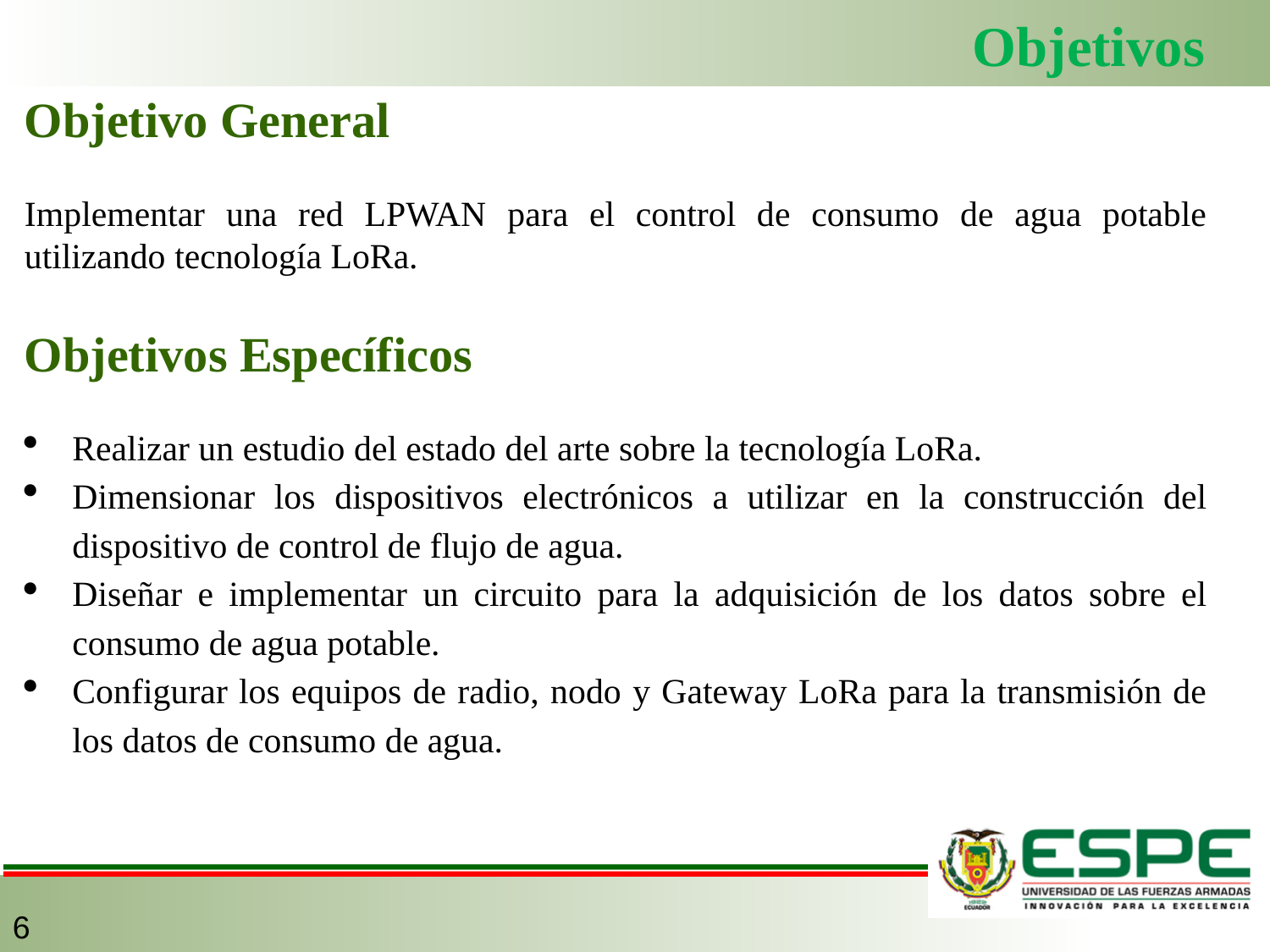

# Objetivos
Objetivo General

Implementar una red LPWAN para el control de consumo de agua potable utilizando tecnología LoRa.

Objetivos Específicos

Realizar un estudio del estado del arte sobre la tecnología LoRa.
Dimensionar los dispositivos electrónicos a utilizar en la construcción del dispositivo de control de flujo de agua.
Diseñar e implementar un circuito para la adquisición de los datos sobre el consumo de agua potable.
Configurar los equipos de radio, nodo y Gateway LoRa para la transmisión de los datos de consumo de agua.

6